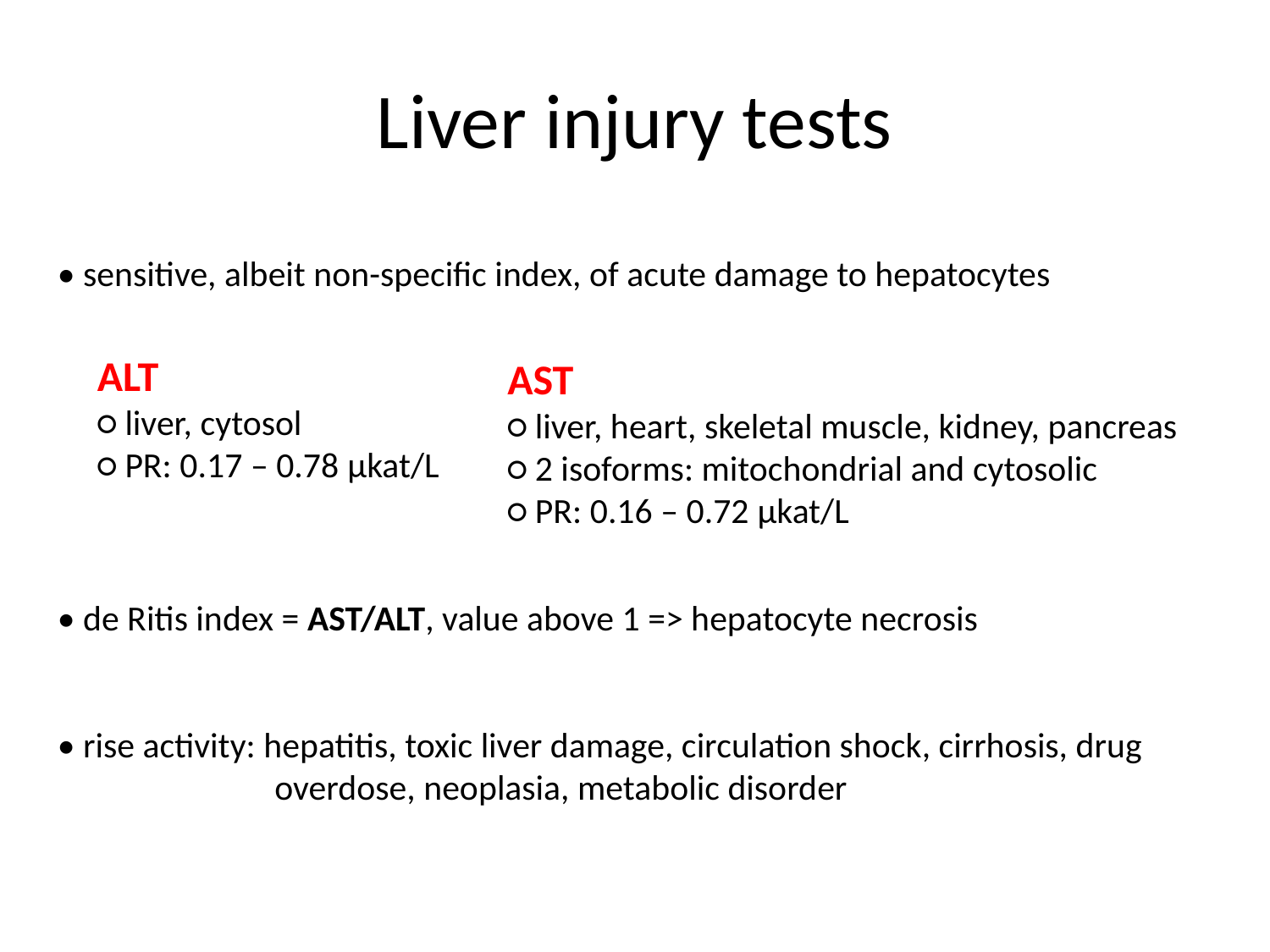

# Liver injury tests
• sensitive, albeit non-specific index, of acute damage to hepatocytes
ALT
○ liver, cytosol
○ PR: 0.17 – 0.78 μkat/L

AST
○ liver, heart, skeletal muscle, kidney, pancreas
○ 2 isoforms: mitochondrial and cytosolic
○ PR: 0.16 – 0.72 μkat/L
• de Ritis index = AST/ALT, value above 1 => hepatocyte necrosis

• rise activity: hepatitis, toxic liver damage, circulation shock, cirrhosis, drug
                           overdose, neoplasia, metabolic disorder